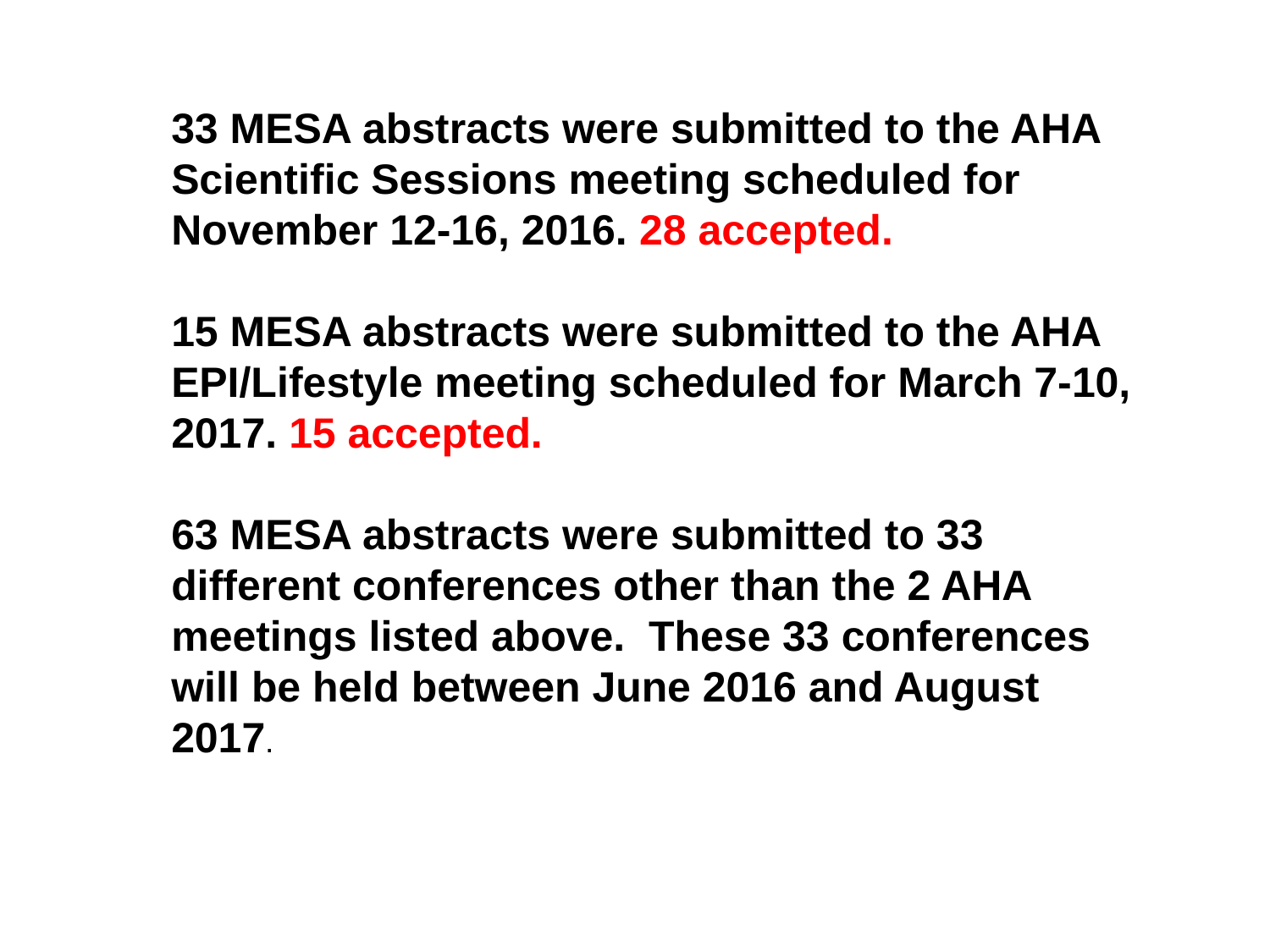

33 MESA abstracts were submitted to the AHA Scientific Sessions meeting scheduled for November 12-16, 2016. 28 accepted.

15 MESA abstracts were submitted to the AHA EPI/Lifestyle meeting scheduled for March 7-10, 2017. 15 accepted.

63 MESA abstracts were submitted to 33 different conferences other than the 2 AHA meetings listed above.  These 33 conferences will be held between June 2016 and August 2017.